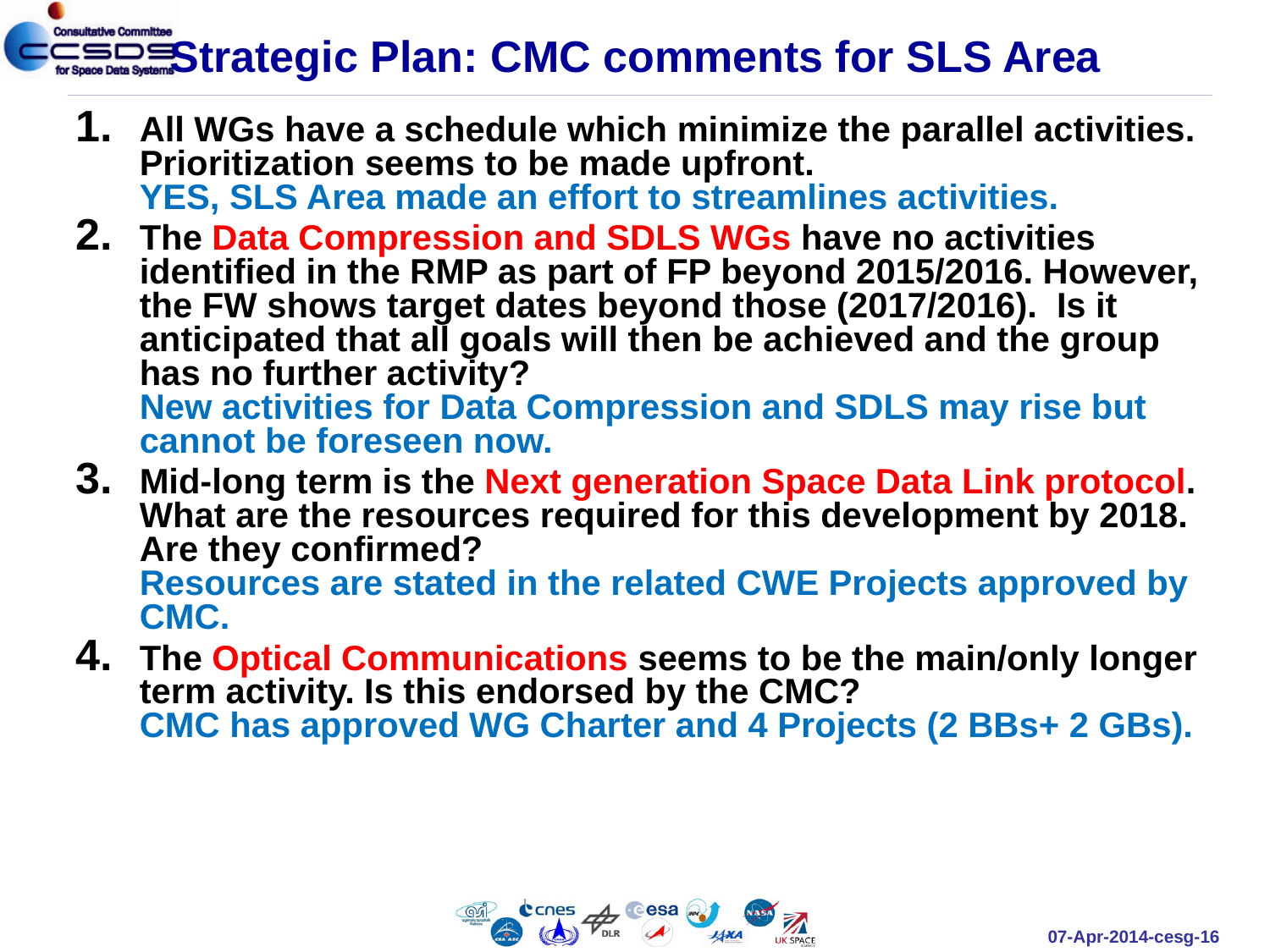

# Strategic Plan: CMC comments for SLS Area
All WGs have a schedule which minimize the parallel activities. Prioritization seems to be made upfront.
YES, SLS Area made an effort to streamlines activities.
The Data Compression and SDLS WGs have no activities identified in the RMP as part of FP beyond 2015/2016. However, the FW shows target dates beyond those (2017/2016).  Is it anticipated that all goals will then be achieved and the group has no further activity?
New activities for Data Compression and SDLS may rise but cannot be foreseen now.
Mid-long term is the Next generation Space Data Link protocol. What are the resources required for this development by 2018. Are they confirmed?
Resources are stated in the related CWE Projects approved by CMC.
The Optical Communications seems to be the main/only longer term activity. Is this endorsed by the CMC?
CMC has approved WG Charter and 4 Projects (2 BBs+ 2 GBs).